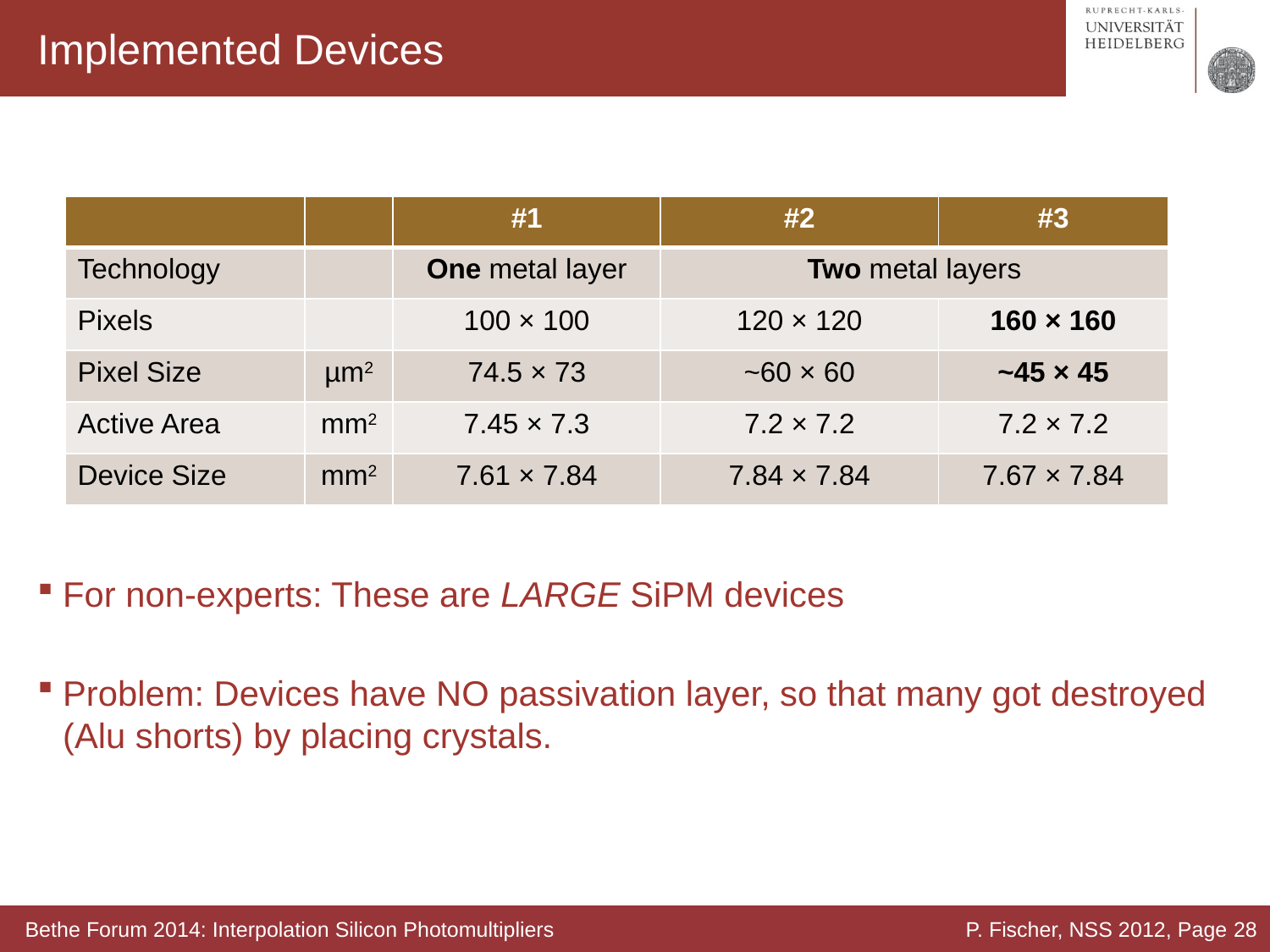

# Implemented Devices
|  |  | #1 | #2 | #3 |
| --- | --- | --- | --- | --- |
| Technology |  | One metal layer | Two metal layers |  |
| Pixels |  | 100 × 100 | 120 × 120 | 160 × 160 |
| Pixel Size | µm2 | 74.5 × 73 | ~60 × 60 | ~45 × 45 |
| Active Area | mm2 | 7.45 × 7.3 | 7.2 × 7.2 | 7.2 × 7.2 |
| Device Size | mm2 | 7.61 × 7.84 | 7.84 × 7.84 | 7.67 × 7.84 |
For non-experts: These are LARGE SiPM devices

Problem: Devices have NO passivation layer, so that many got destroyed (Alu shorts) by placing crystals.
Bethe Forum 2014: Interpolation Silicon Photomultipliers
P. Fischer, NSS 2012, Page 28